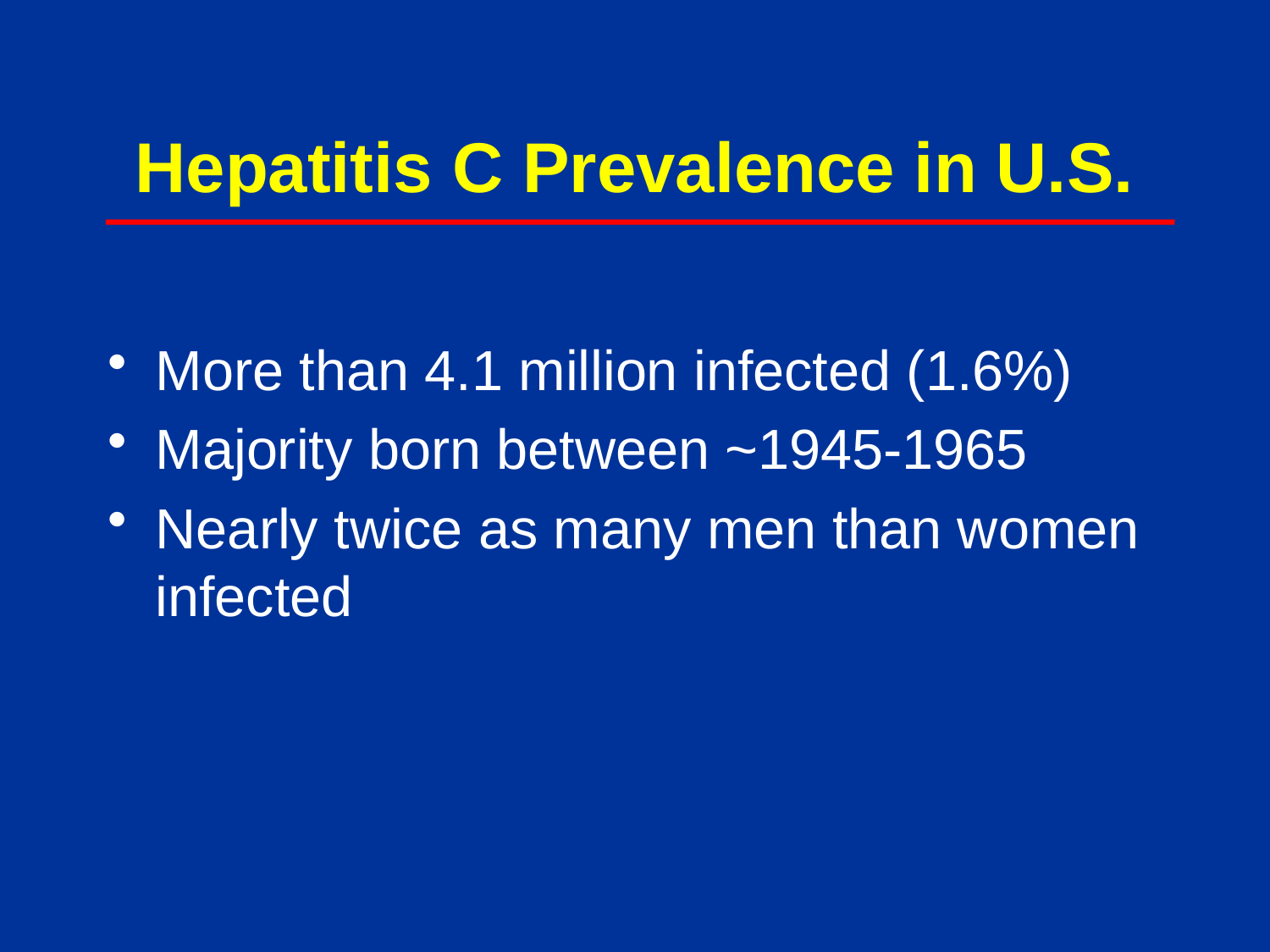

# Hepatitis C Prevalence in U.S.

More than 4.1 million infected (1.6%)
Majority born between ~1945-1965
Nearly twice as many men than women infected